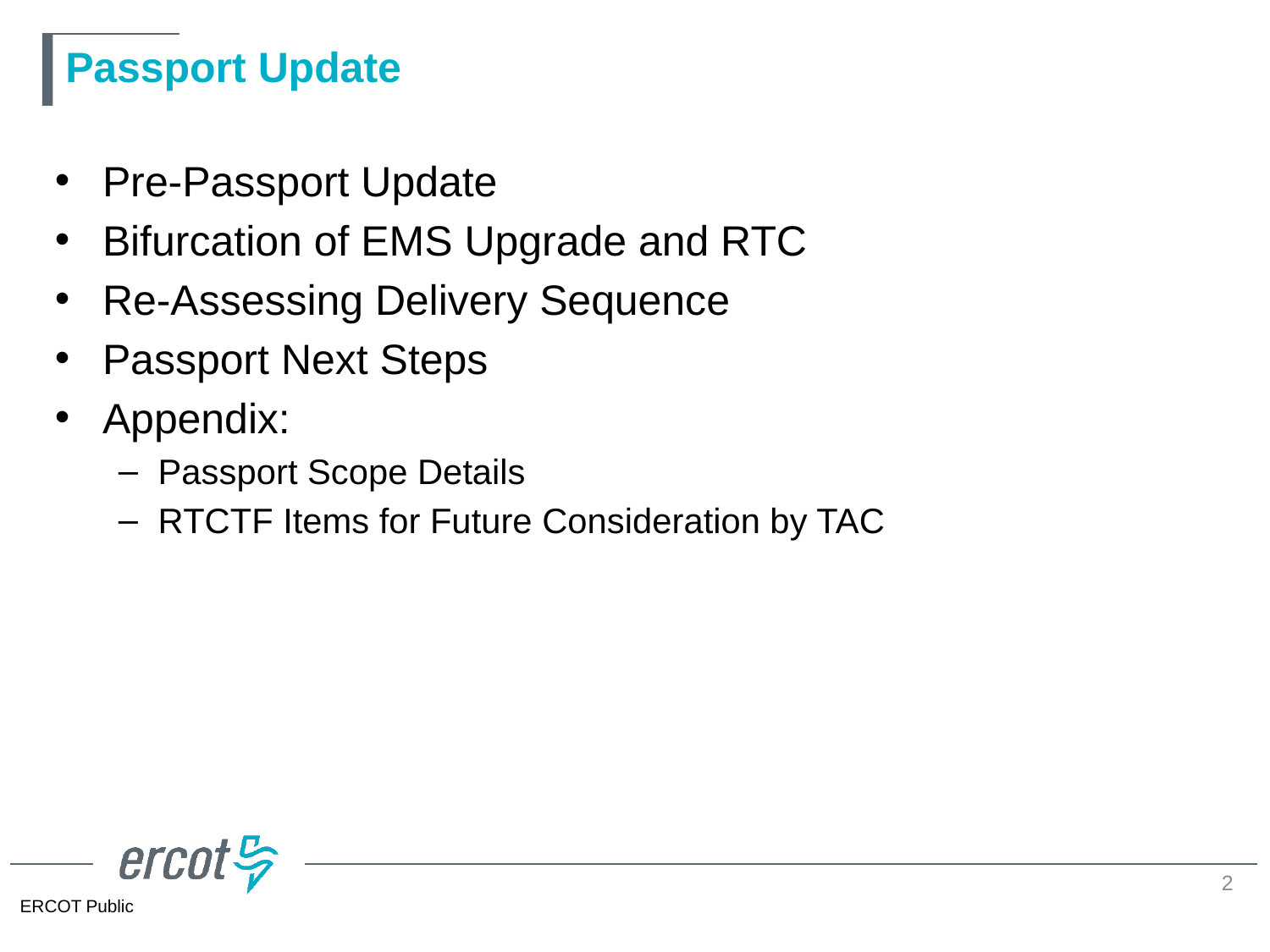

# Passport Update
Pre-Passport Update
Bifurcation of EMS Upgrade and RTC
Re-Assessing Delivery Sequence
Passport Next Steps
Appendix:
Passport Scope Details
RTCTF Items for Future Consideration by TAC
2